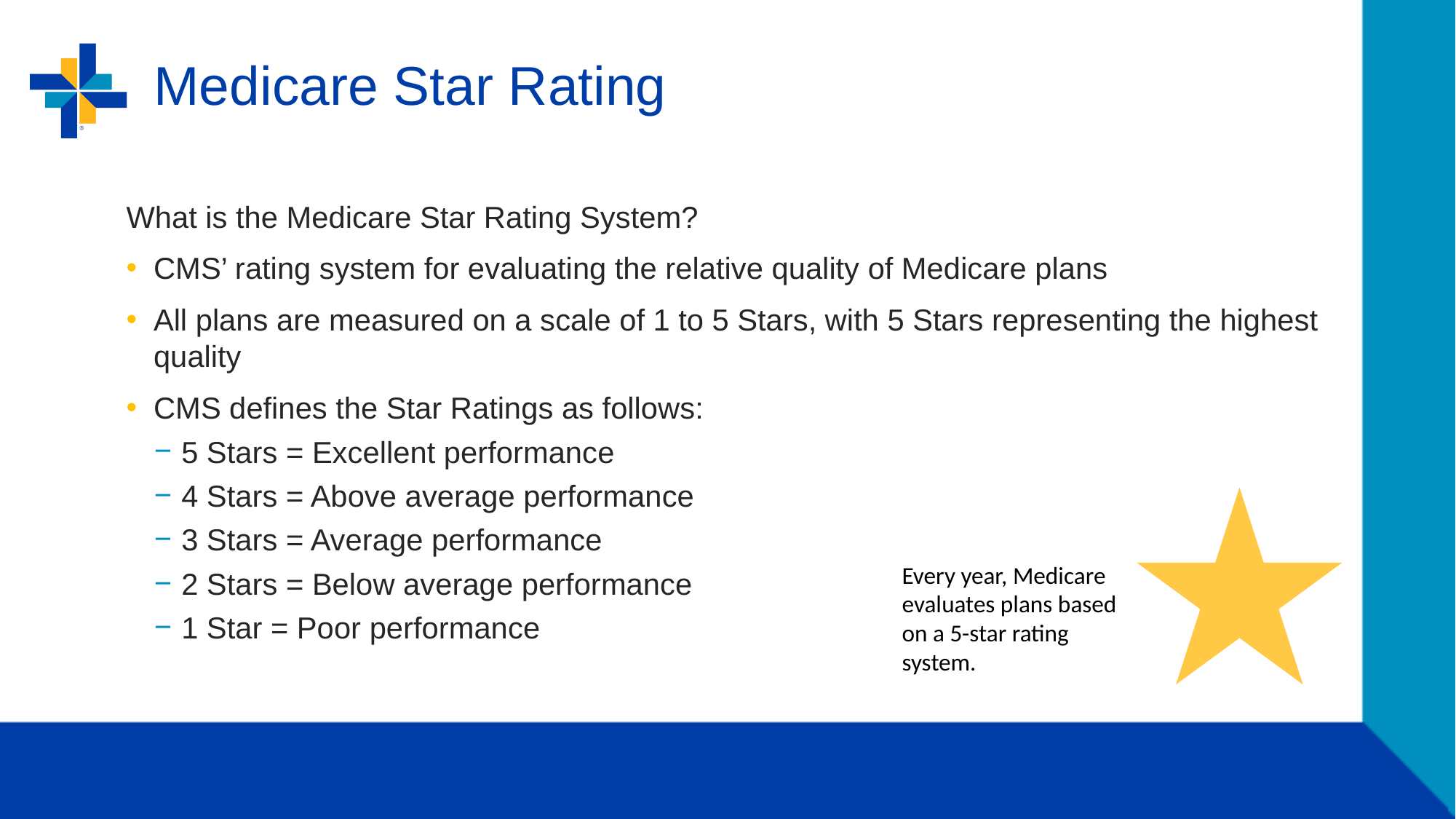

# Medicare Star Rating
What is the Medicare Star Rating System?
CMS’ rating system for evaluating the relative quality of Medicare plans
All plans are measured on a scale of 1 to 5 Stars, with 5 Stars representing the highest quality
CMS defines the Star Ratings as follows:
5 Stars = Excellent performance
4 Stars = Above average performance
3 Stars = Average performance
2 Stars = Below average performance
1 Star = Poor performance

Every year, Medicare evaluates plans based on a 5-star rating system.